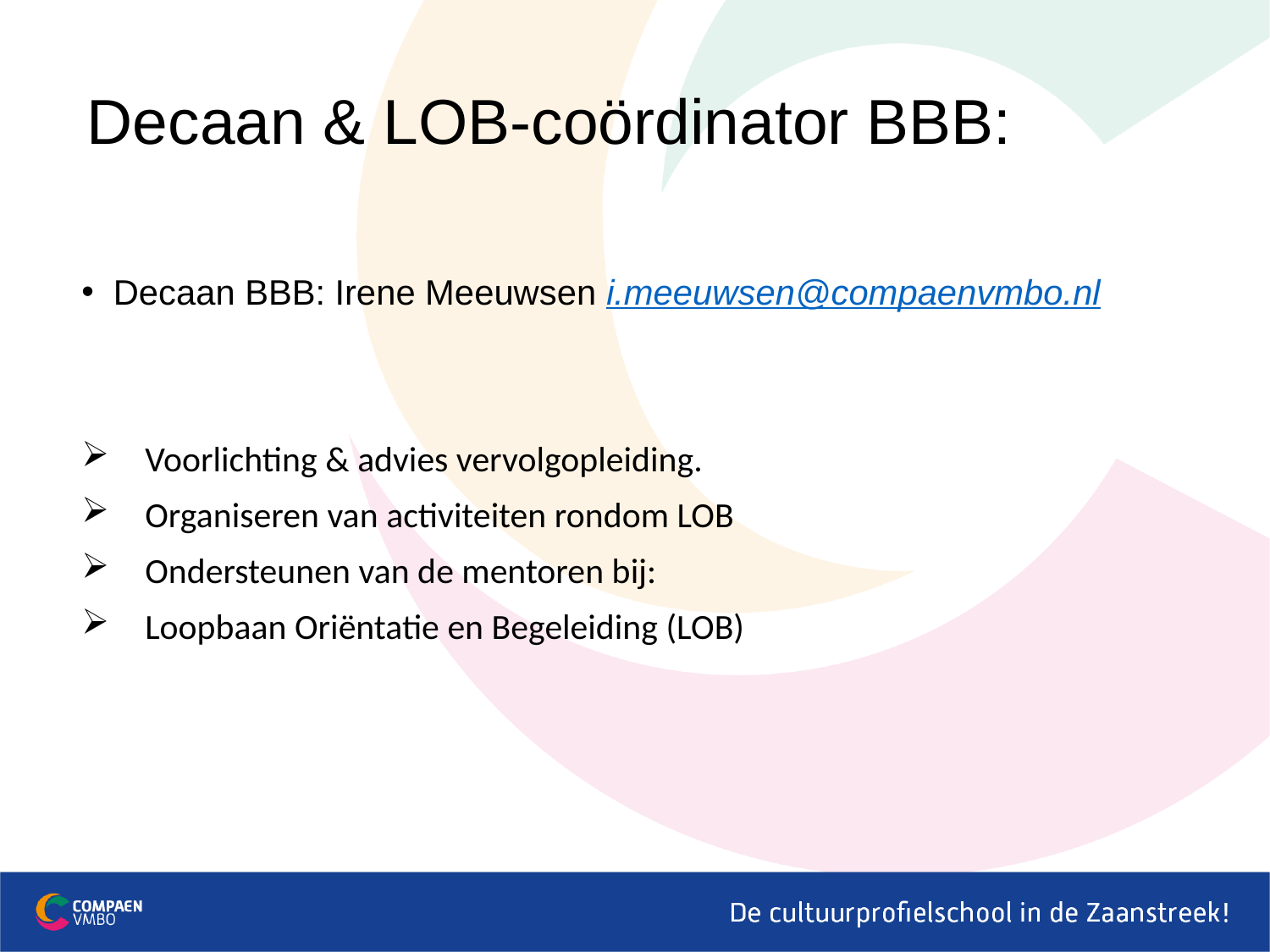

# Decaan & LOB-coördinator BBB:
Decaan BBB: Irene Meeuwsen i.meeuwsen@compaenvmbo.nl

Voorlichting & advies vervolgopleiding.
Organiseren van activiteiten rondom LOB
Ondersteunen van de mentoren bij:
Loopbaan Oriëntatie en Begeleiding (LOB)